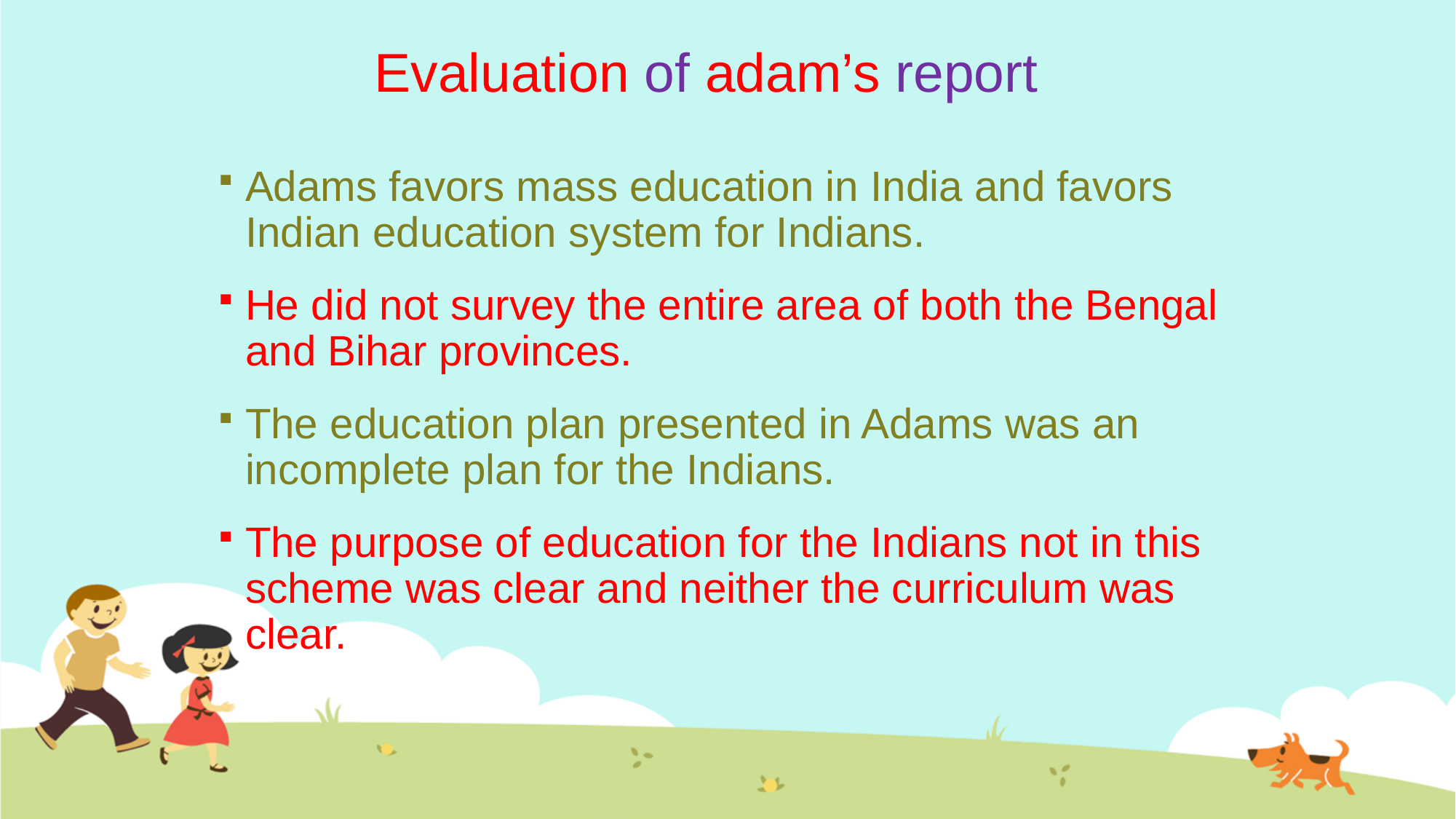

# Evaluation of adam’s report
Adams favors mass education in India and favors Indian education system for Indians.
He did not survey the entire area of both the Bengal and Bihar provinces.
The education plan presented in Adams was an incomplete plan for the Indians.
The purpose of education for the Indians not in this scheme was clear and neither the curriculum was clear.